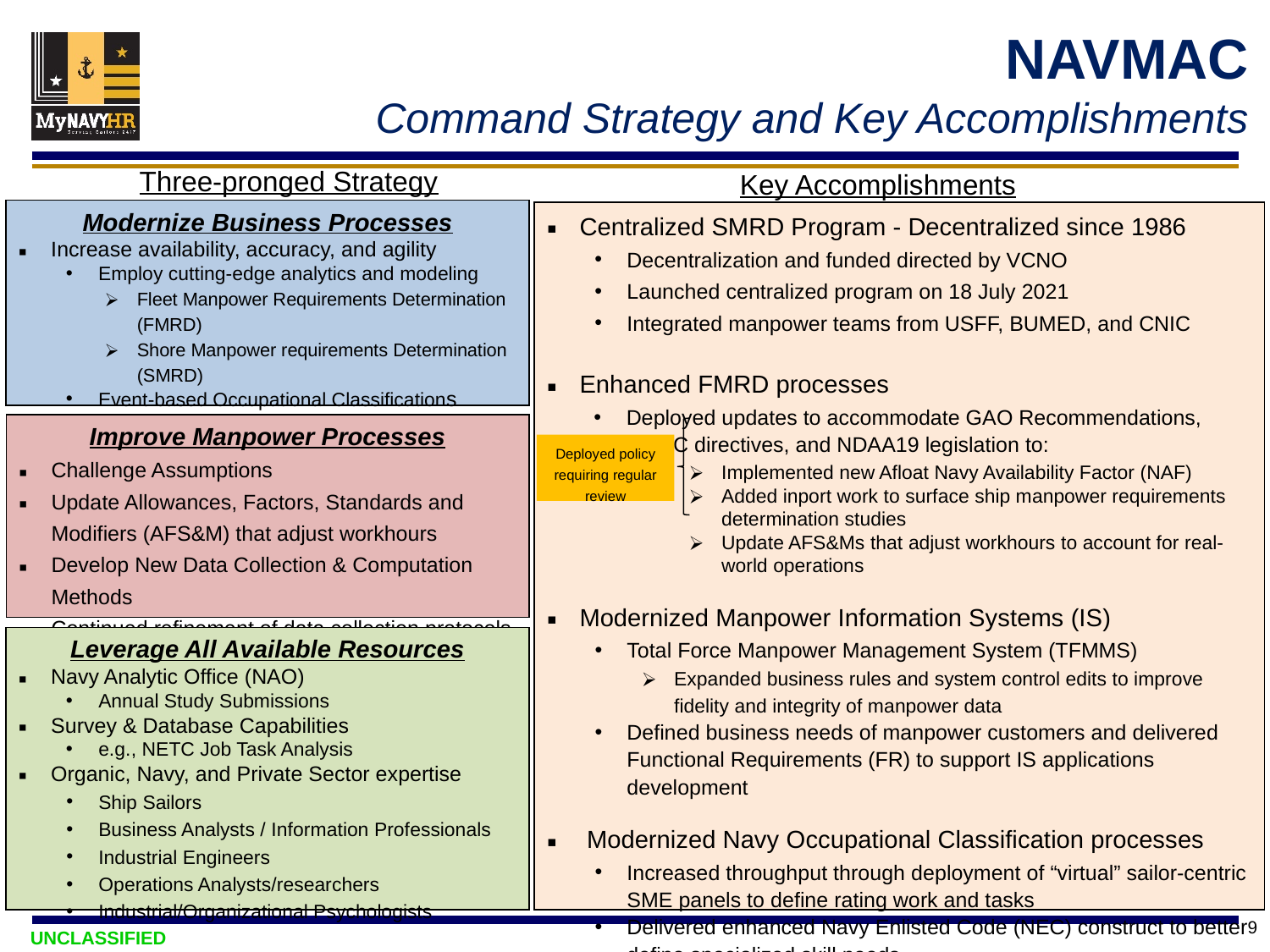

# NAVMAC Command Strategy and Key Accomplishments
Three-pronged Strategy
Key Accomplishments
Modernize Business Processes
Increase availability, accuracy, and agility
Employ cutting-edge analytics and modeling
Fleet Manpower Requirements Determination (FMRD)
Shore Manpower requirements Determination (SMRD)
Event-based Occupational Classifications
Centralized SMRD Program - Decentralized since 1986
Decentralization and funded directed by VCNO
Launched centralized program on 18 July 2021
Integrated manpower teams from USFF, BUMED, and CNIC
Enhanced FMRD processes
Deployed updates to accommodate GAO Recommendations, RROC directives, and NDAA19 legislation to:
Implemented new Afloat Navy Availability Factor (NAF)
Added inport work to surface ship manpower requirements determination studies
Update AFS&Ms that adjust workhours to account for real-world operations
Modernized Manpower Information Systems (IS)
Total Force Manpower Management System (TFMMS)
Expanded business rules and system control edits to improve fidelity and integrity of manpower data
Defined business needs of manpower customers and delivered Functional Requirements (FR) to support IS applications development
Modernized Navy Occupational Classification processes
Increased throughput through deployment of “virtual” sailor-centric SME panels to define rating work and tasks
Delivered enhanced Navy Enlisted Code (NEC) construct to better define specialized skill needs
Improve Manpower Processes
Challenge Assumptions
Update Allowances, Factors, Standards and Modifiers (AFS&M) that adjust workhours
Develop New Data Collection & Computation Methods
Continued refinement of data collection protocols

Deployed policy requiring regular review
Leverage All Available Resources
Navy Analytic Office (NAO)
Annual Study Submissions
Survey & Database Capabilities
e.g., NETC Job Task Analysis
Organic, Navy, and Private Sector expertise
Ship Sailors
Business Analysts / Information Professionals
Industrial Engineers
Operations Analysts/researchers
Industrial/Organizational Psychologists
9